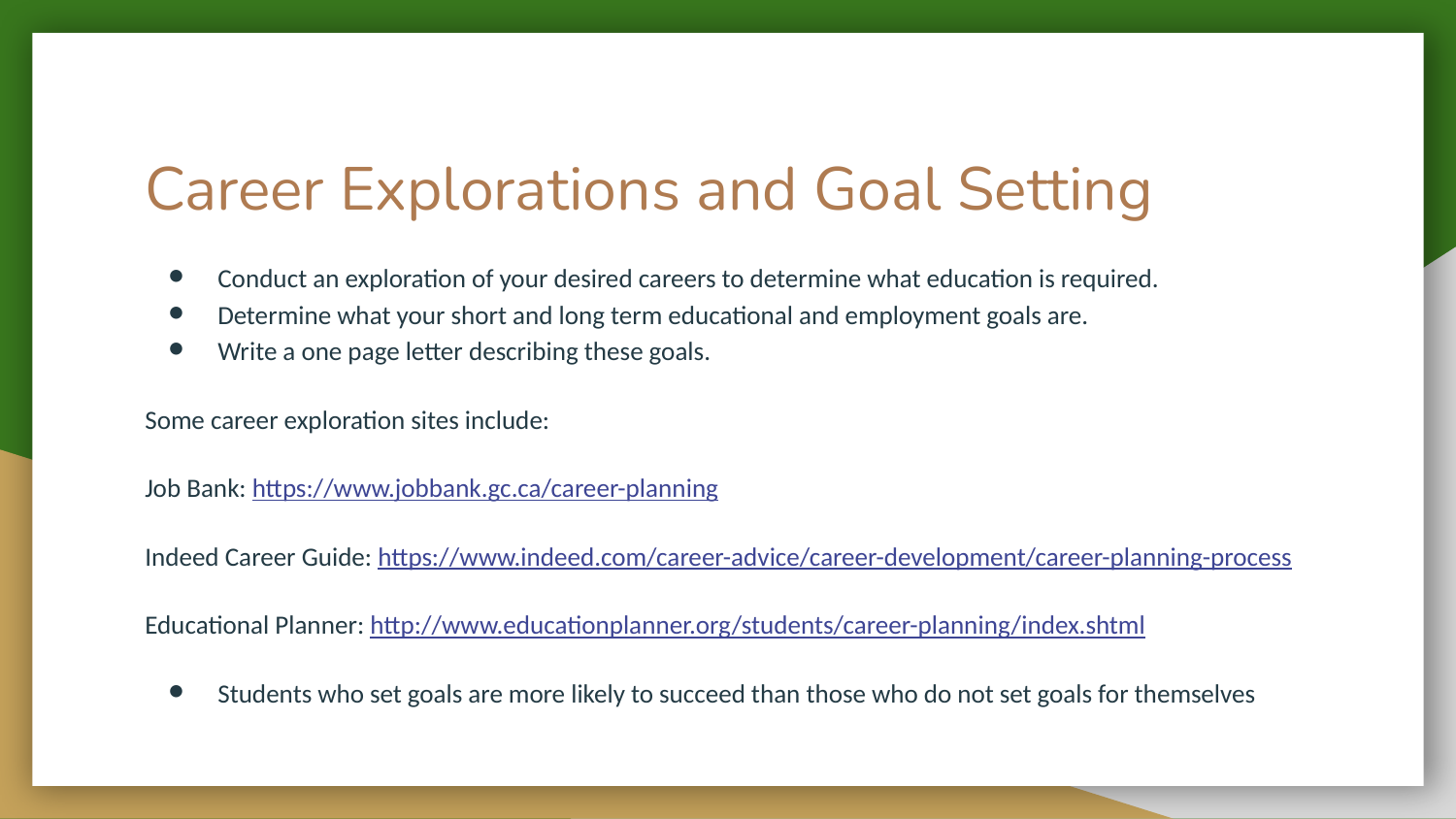

# Career Explorations and Goal Setting
Conduct an exploration of your desired careers to determine what education is required.
Determine what your short and long term educational and employment goals are.
Write a one page letter describing these goals.
Some career exploration sites include:
Job Bank: https://www.jobbank.gc.ca/career-planning
Indeed Career Guide: https://www.indeed.com/career-advice/career-development/career-planning-process
Educational Planner: http://www.educationplanner.org/students/career-planning/index.shtml
Students who set goals are more likely to succeed than those who do not set goals for themselves